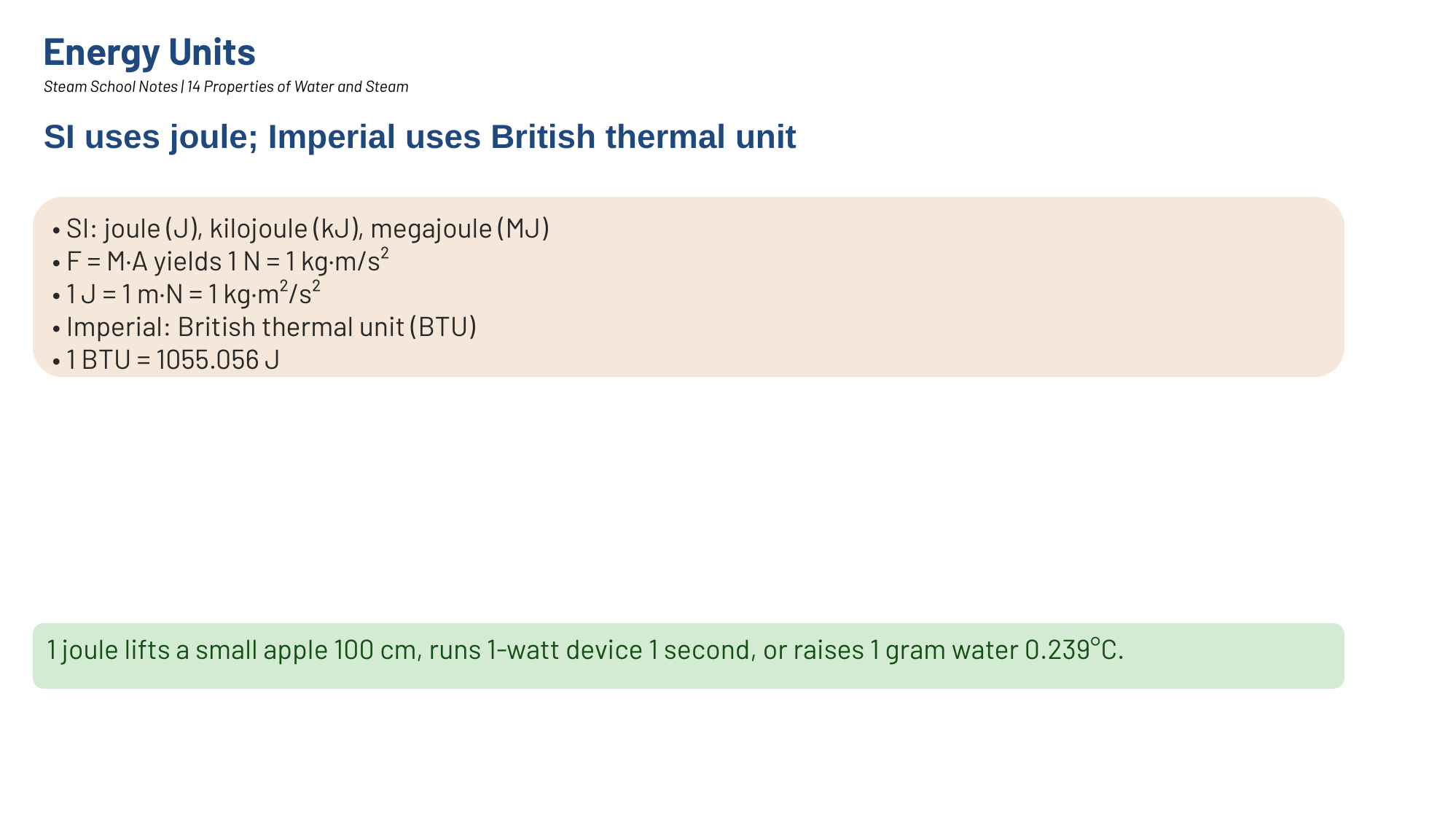

Energy Units
Steam School Notes | 14 Properties of Water and Steam
SI uses joule; Imperial uses British thermal unit
• SI: joule (J), kilojoule (kJ), megajoule (MJ)
• F = M·A yields 1 N = 1 kg·m/s²
• 1 J = 1 m·N = 1 kg·m²/s²
• Imperial: British thermal unit (BTU)
• 1 BTU = 1055.056 J

1 joule lifts a small apple 100 cm, runs 1-watt device 1 second, or raises 1 gram water 0.239°C.